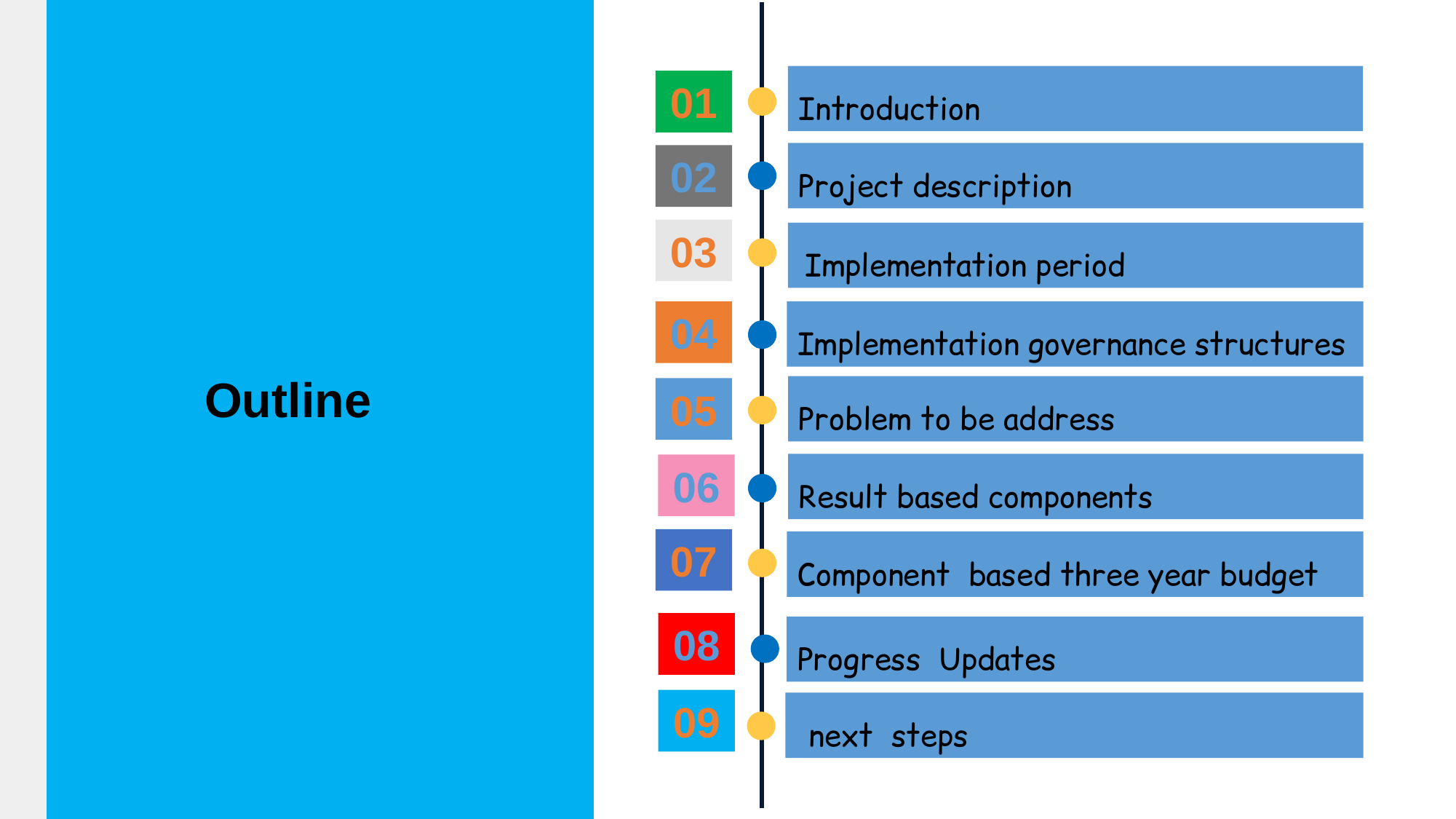

Introduction
01

Project description
02

03
 Implementation period

04
Implementation governance structures

Outline
Problem to be address
05

Result based components
06

07
Component  based three year budget

08
Progress  Updates

09
  next  steps